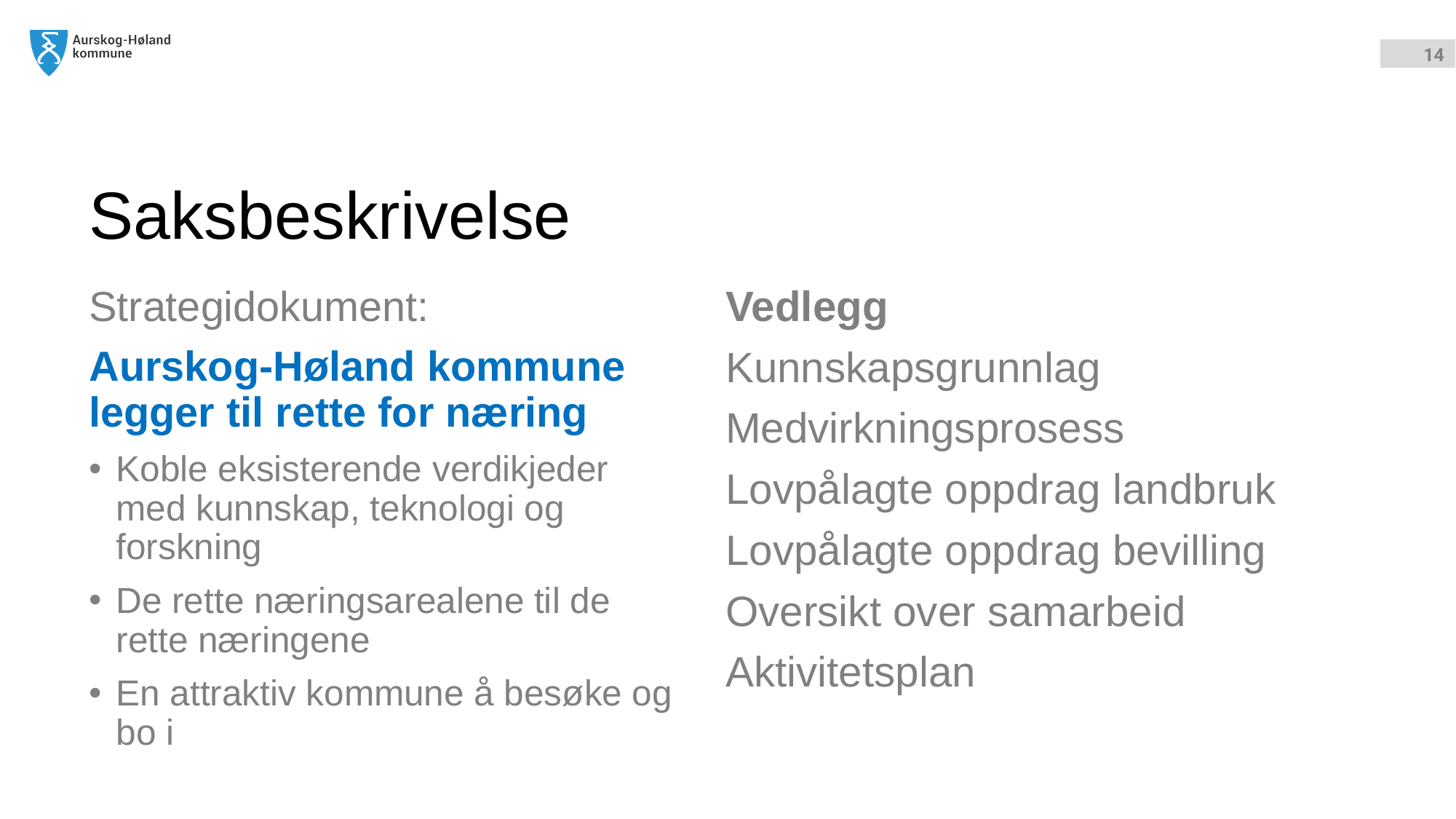

# Saksbeskrivelse
Strategidokument:
Aurskog-Høland kommune legger til rette for næring
Koble eksisterende verdikjeder med kunnskap, teknologi og forskning
De rette næringsarealene til de rette næringene
En attraktiv kommune å besøke og bo i
Vedlegg
Kunnskapsgrunnlag
Medvirkningsprosess
Lovpålagte oppdrag landbruk
Lovpålagte oppdrag bevilling
Oversikt over samarbeid
Aktivitetsplan